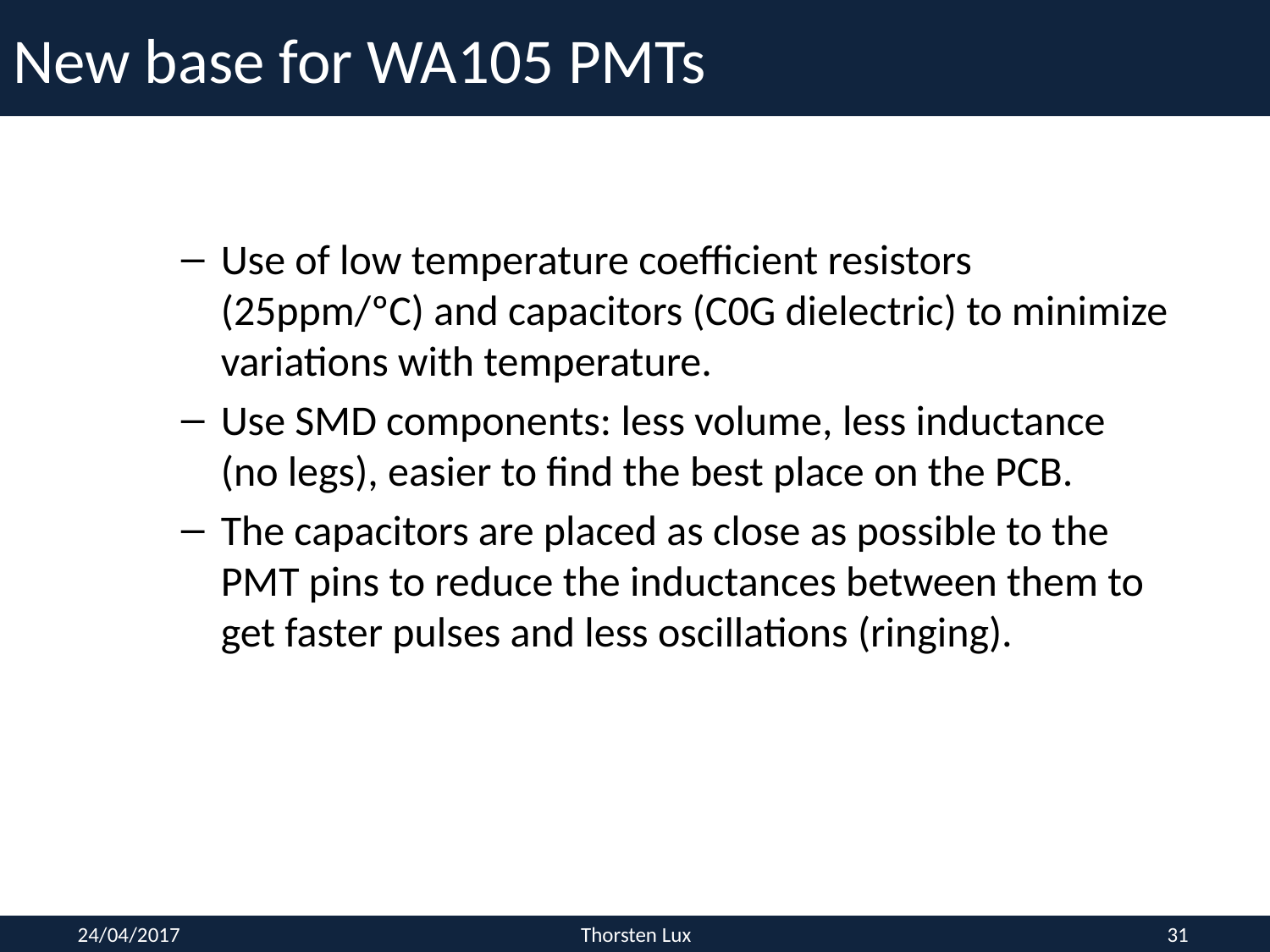

# New base for WA105 PMTs
Use of low temperature coefficient resistors (25ppm/ºC) and capacitors (C0G dielectric) to minimize variations with temperature.
Use SMD components: less volume, less inductance (no legs), easier to find the best place on the PCB.
The capacitors are placed as close as possible to the PMT pins to reduce the inductances between them to get faster pulses and less oscillations (ringing).
24/04/2017
Thorsten Lux
31